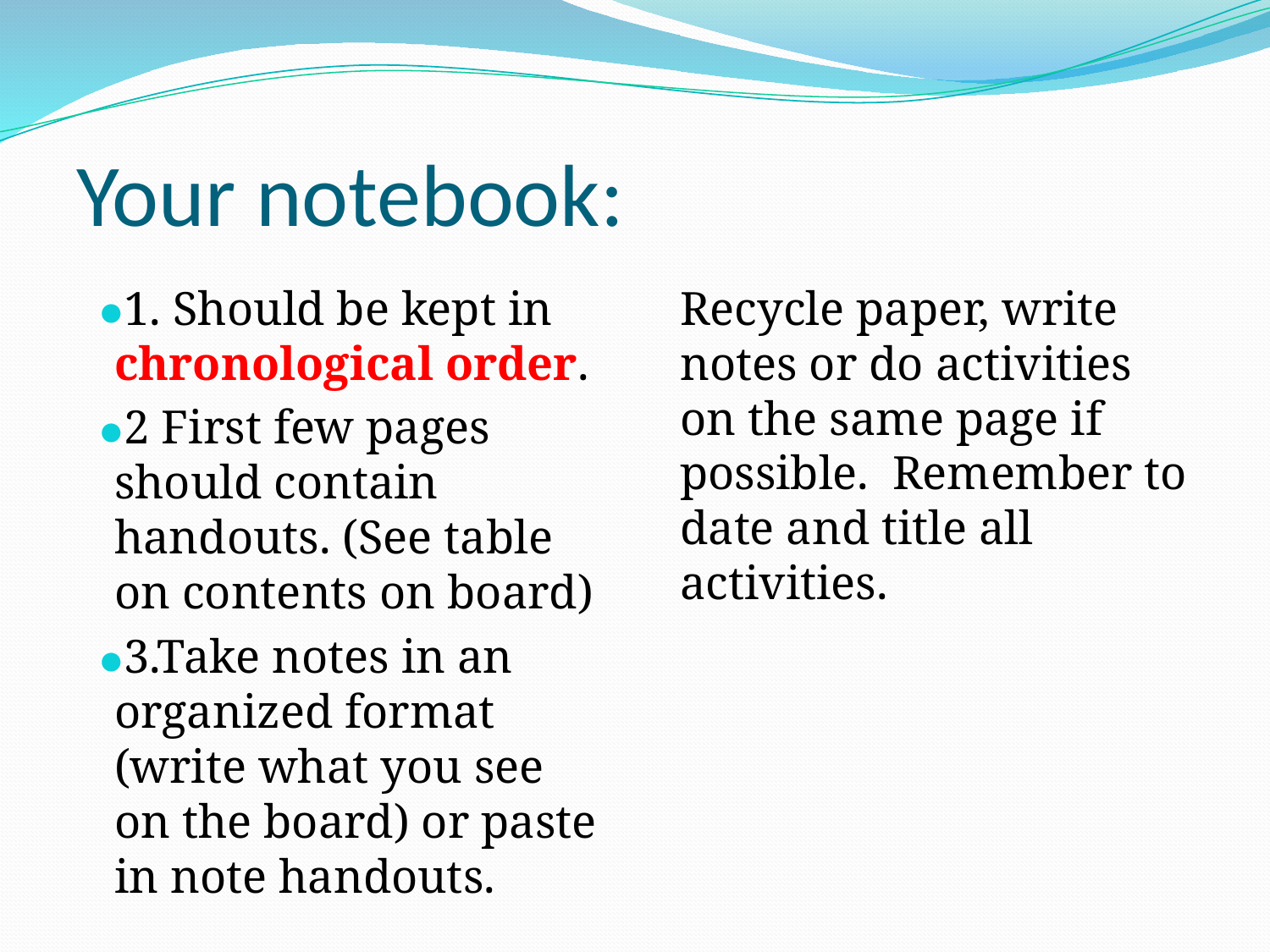

# Your notebook:
1. Should be kept in chronological order.
2 First few pages should contain handouts. (See table on contents on board)
3.Take notes in an organized format (write what you see on the board) or paste in note handouts.

Recycle paper, write notes or do activities on the same page if possible.  Remember to date and title all activities.